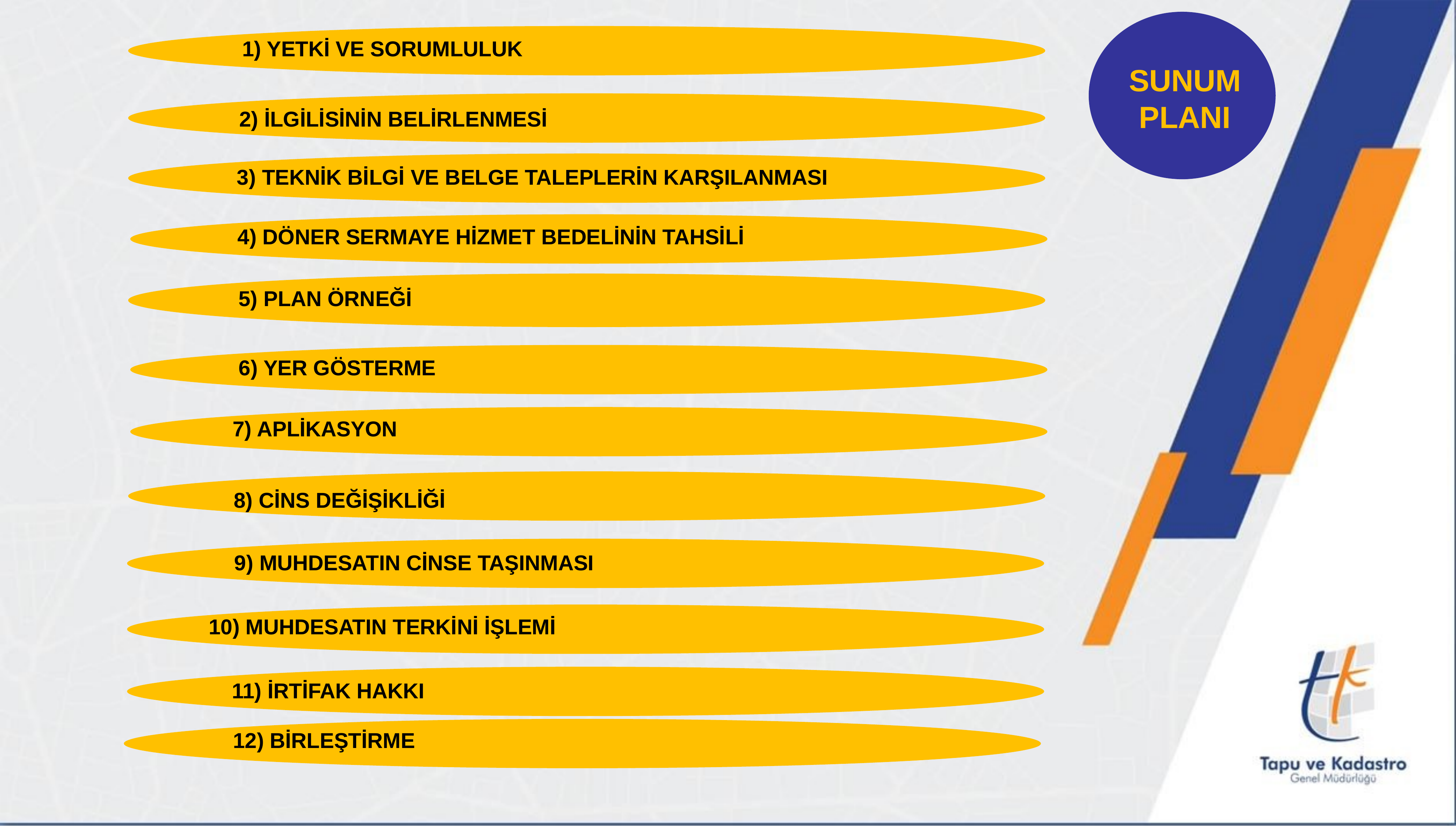

1) YETKİ VE SORUMLULUK
SUNUM PLANI

2) İLGİLİSİNİN BELİRLENMESİ

3) TEKNİK BİLGİ VE BELGE TALEPLERİN KARŞILANMASI

4) DÖNER SERMAYE HİZMET BEDELİNİN TAHSİLİ

5) PLAN ÖRNEĞİ

    6) YER GÖSTERME

7) APLİKASYON

 8) CİNS DEĞİŞİKLİĞİ

       9) MUHDESATIN CİNSE TAŞINMASI

       10) MUHDESATIN TERKİNİ İŞLEMİ

 11) İRTİFAK HAKKI

12) BİRLEŞTİRME